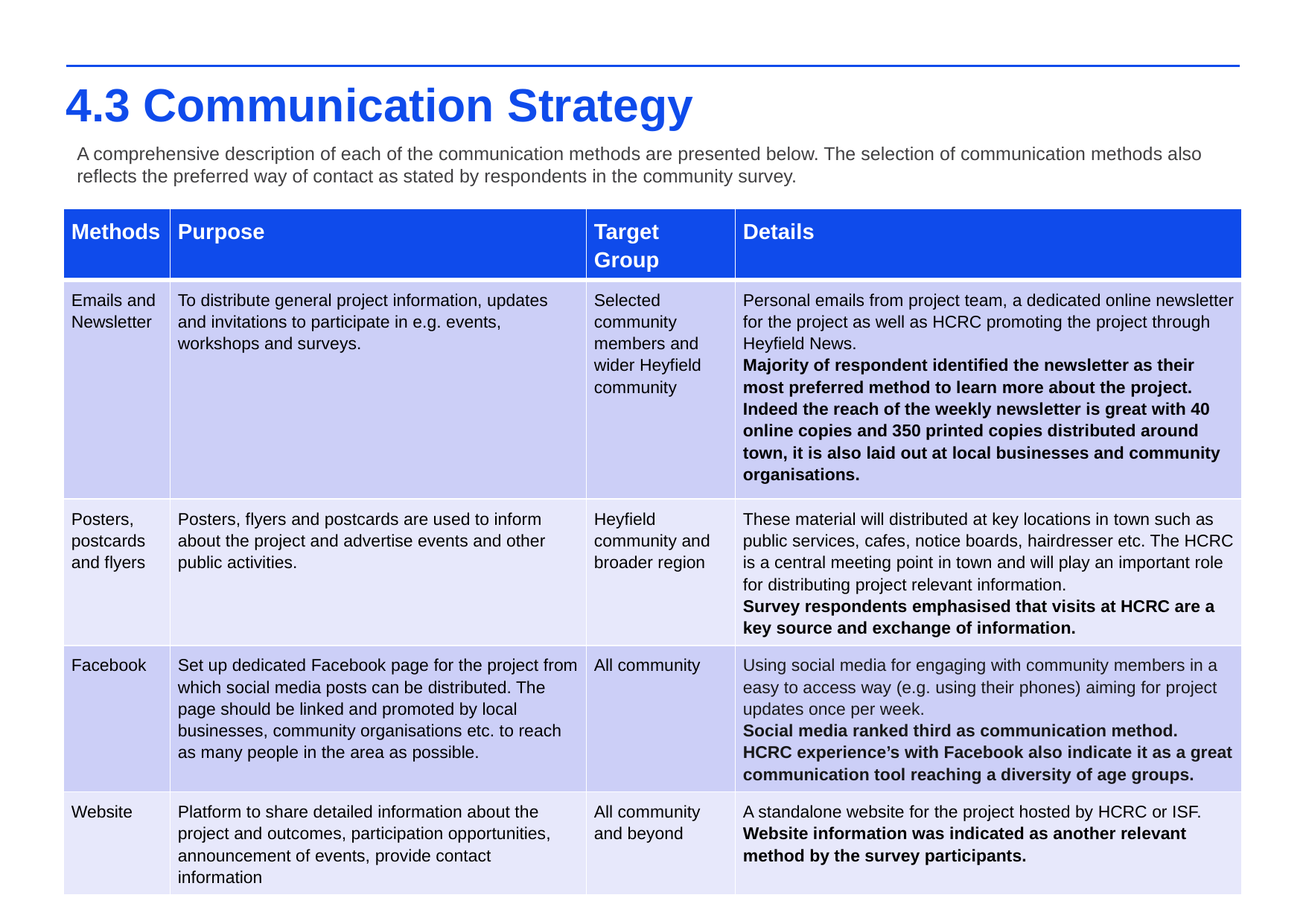

# 4.3 Communication Strategy
A comprehensive description of each of the communication methods are presented below. The selection of communication methods also reflects the preferred way of contact as stated by respondents in the community survey.
| Methods | Purpose | Target Group | Details |
| --- | --- | --- | --- |
| Emails and Newsletter | To distribute general project information, updates and invitations to participate in e.g. events, workshops and surveys. | Selected community members and wider Heyfield community | Personal emails from project team, a dedicated online newsletter for the project as well as HCRC promoting the project through Heyfield News. Majority of respondent identified the newsletter as their most preferred method to learn more about the project. Indeed the reach of the weekly newsletter is great with 40 online copies and 350 printed copies distributed around town, it is also laid out at local businesses and community organisations. |
| Posters, postcards and flyers | Posters, flyers and postcards are used to inform about the project and advertise events and other public activities. | Heyfield community and broader region | These material will distributed at key locations in town such as public services, cafes, notice boards, hairdresser etc. The HCRC is a central meeting point in town and will play an important role for distributing project relevant information. Survey respondents emphasised that visits at HCRC are a key source and exchange of information. |
| Facebook | Set up dedicated Facebook page for the project from which social media posts can be distributed. The page should be linked and promoted by local businesses, community organisations etc. to reach as many people in the area as possible. | All community | Using social media for engaging with community members in a easy to access way (e.g. using their phones) aiming for project updates once per week. Social media ranked third as communication method. HCRC experience’s with Facebook also indicate it as a great communication tool reaching a diversity of age groups. |
| Website | Platform to share detailed information about the project and outcomes, participation opportunities, announcement of events, provide contact information | All community and beyond | A standalone website for the project hosted by HCRC or ISF. Website information was indicated as another relevant method by the survey participants. |
TITLE |  Institute for Sustainable Futures
32